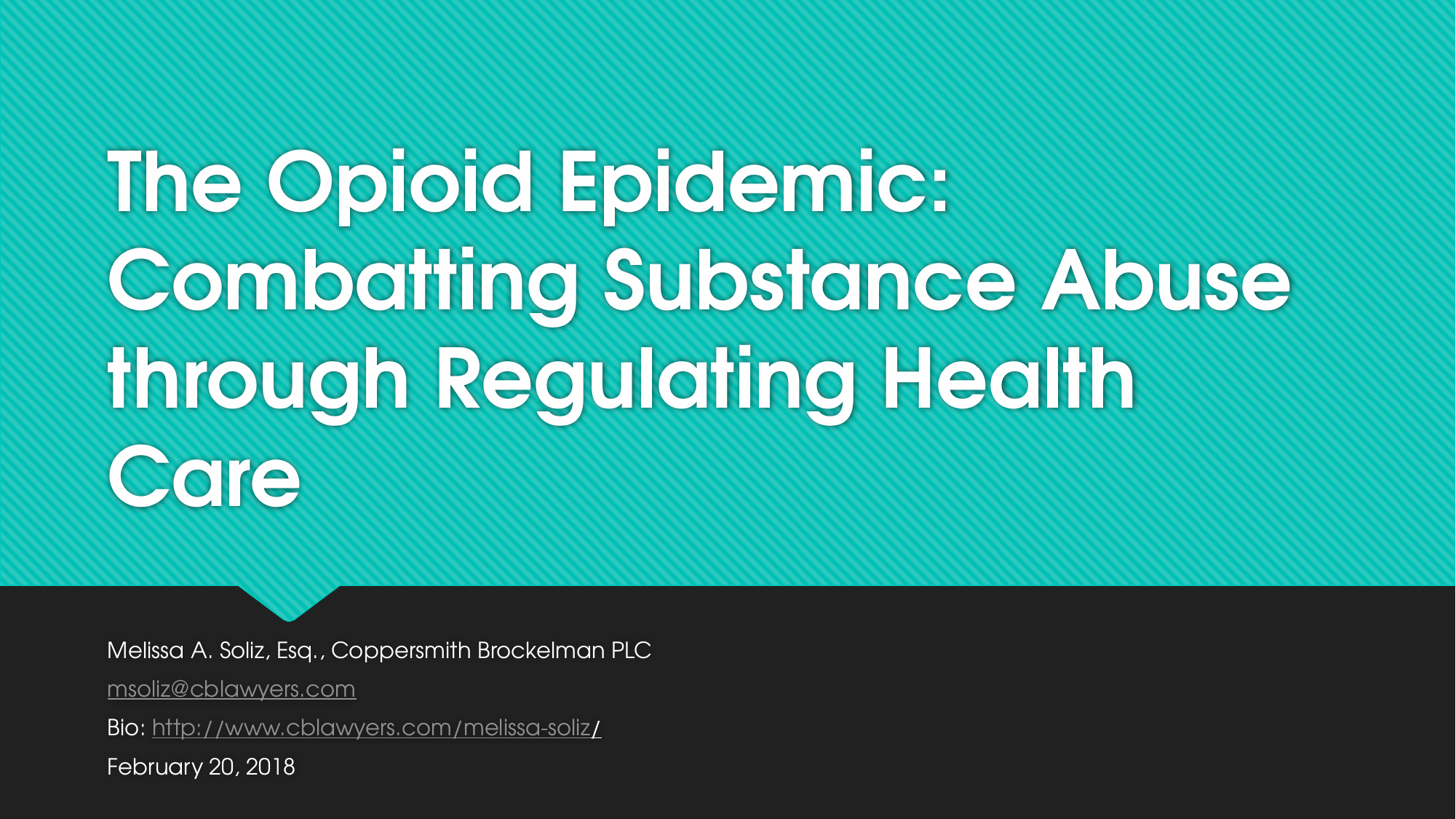

# The Opioid Epidemic: Combatting Substance Abuse through Regulating Health Care
Melissa A. Soliz, Esq., Coppersmith Brockelman PLC
msoliz@cblawyers.com
Bio: http://www.cblawyers.com/melissa-soliz/
February 20, 2018